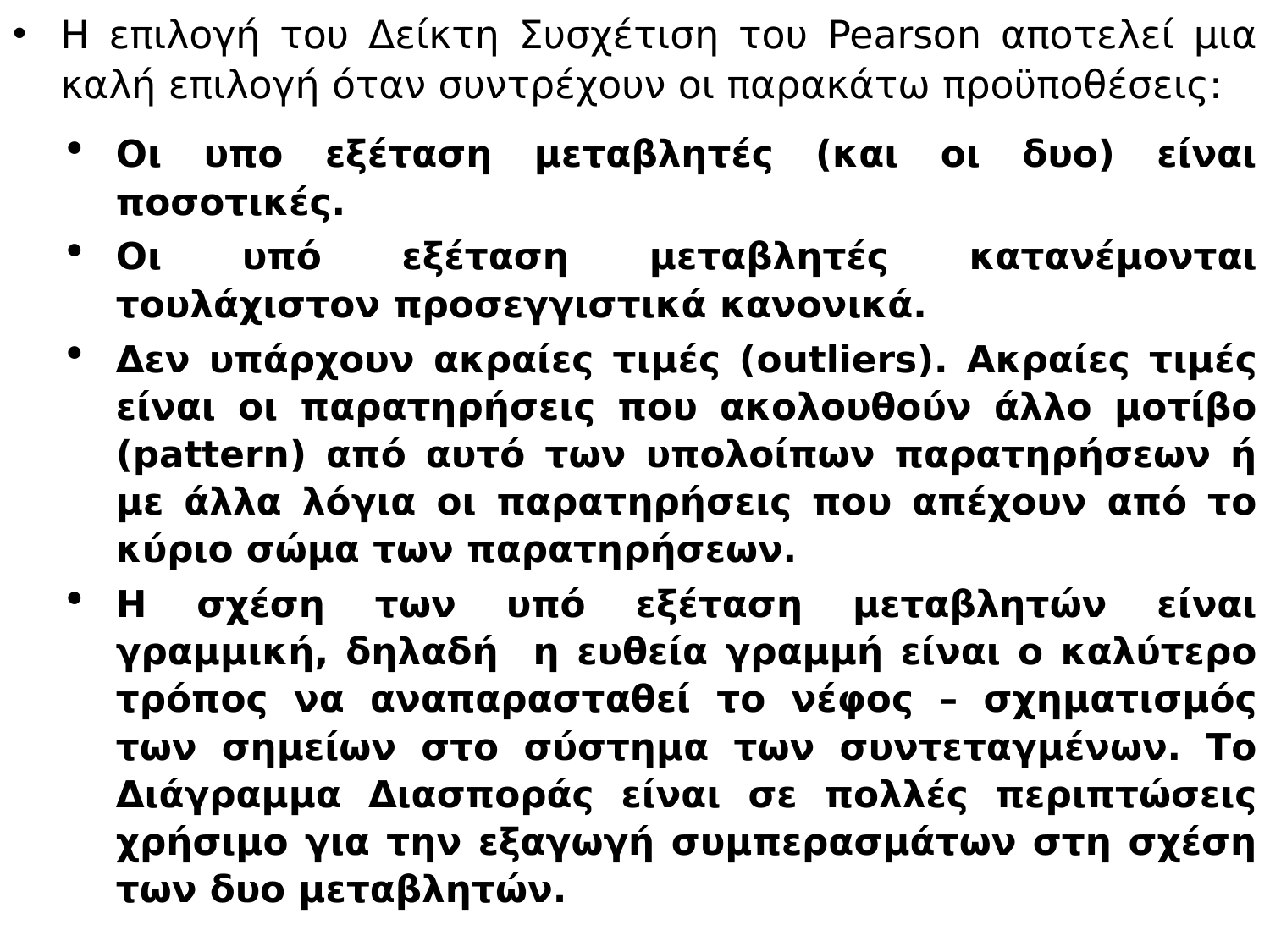

# H επιλογή του Δείκτη Συσχέτιση του Pearson αποτελεί μια καλή επιλογή όταν συντρέχουν οι παρακάτω προϋποθέσεις:
Οι υπο εξέταση μεταβλητές (και οι δυο) είναι ποσοτικές.
Οι υπό εξέταση μεταβλητές κατανέμονται τουλάχιστον προσεγγιστικά κανονικά.
Δεν υπάρχουν ακραίες τιμές (outliers). Ακραίες τιμές είναι οι παρατηρήσεις που ακολουθούν άλλο μοτίβο (pattern) από αυτό των υπολοίπων παρατηρήσεων ή με άλλα λόγια οι παρατηρήσεις που απέχουν από το κύριο σώμα των παρατηρήσεων.
Η σχέση των υπό εξέταση μεταβλητών είναι γραμμική, δηλαδή  η ευθεία γραμμή είναι ο καλύτερο τρόπος να αναπαρασταθεί το νέφος – σχηματισμός των σημείων στο σύστημα των συντεταγμένων. Το Διάγραμμα Διασποράς είναι σε πολλές περιπτώσεις χρήσιμο για την εξαγωγή συμπερασμάτων στη σχέση των δυο μεταβλητών.
14